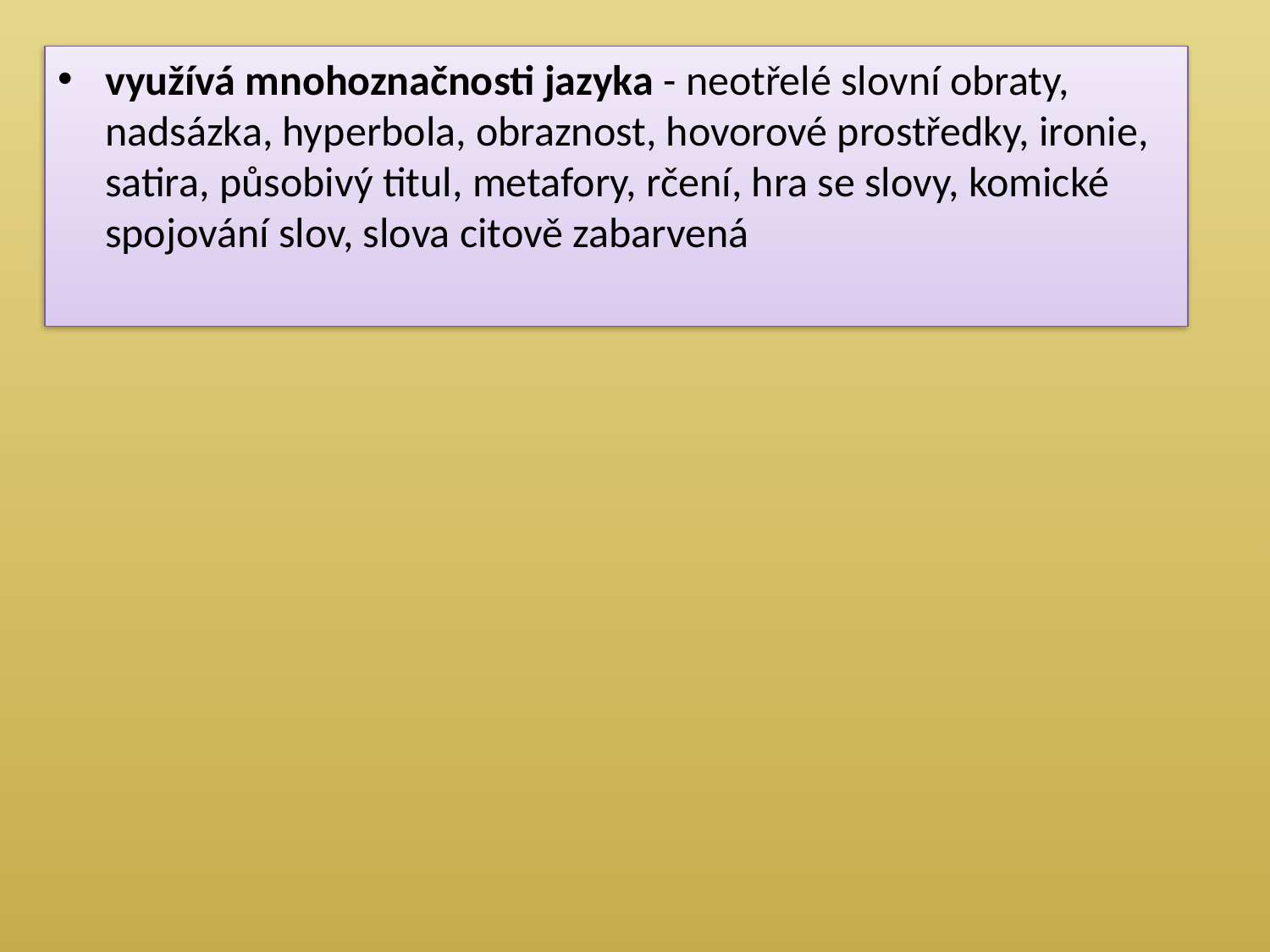

využívá mnohoznačnosti jazyka - neotřelé slovní obraty, nadsázka, hyperbola, obraznost, hovorové prostředky, ironie, satira, působivý titul, metafory, rčení, hra se slovy, komické spojování slov, slova citově zabarvená